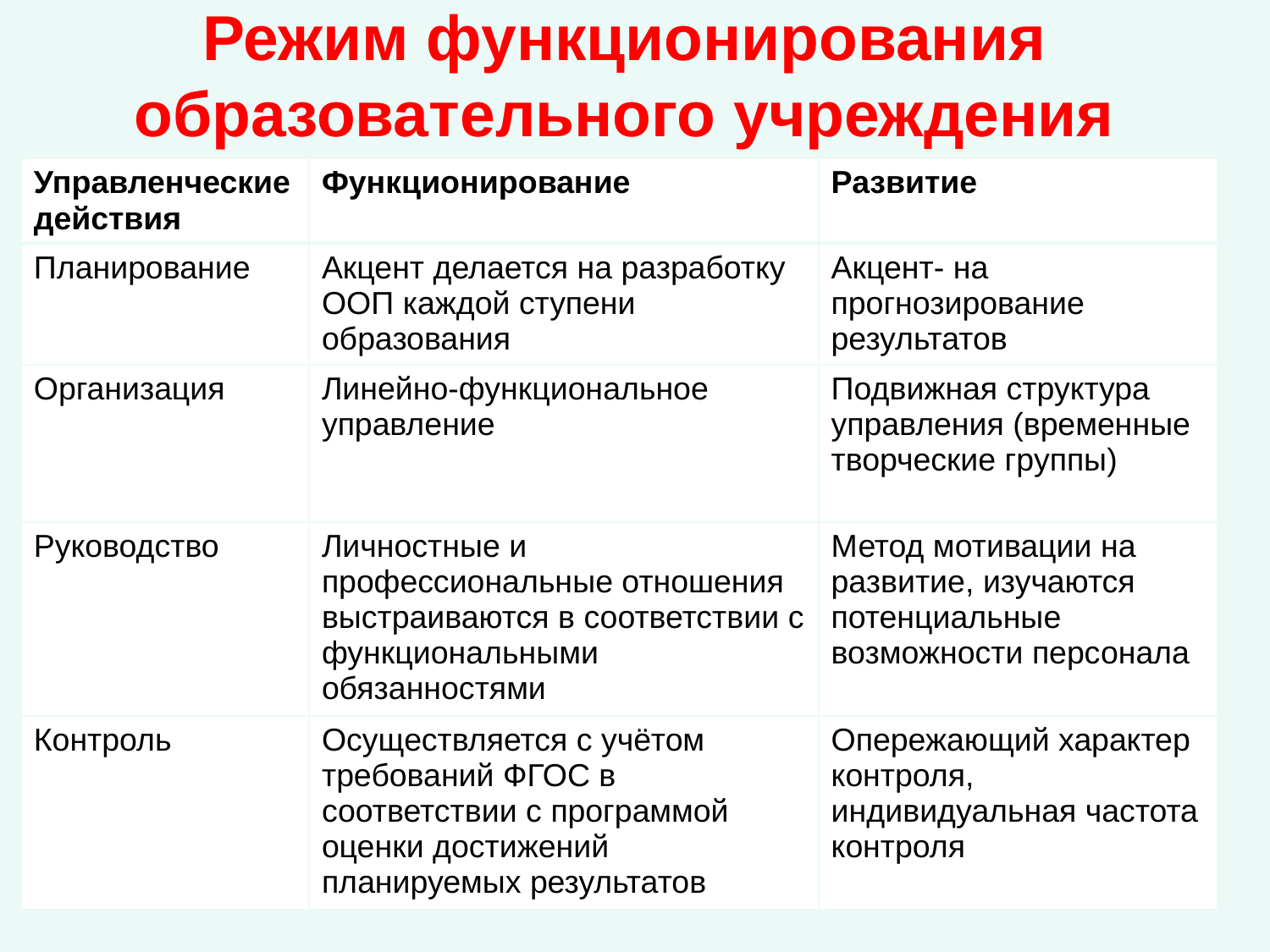

# Режим функционирования образовательного учреждения
| Управленческие действия | Функционирование | Развитие |
| --- | --- | --- |
| Планирование | Акцент делается на разработку ООП каждой ступени образования | Акцент- на прогнозирование результатов |
| Организация | Линейно-функциональное управление | Подвижная структура управления (временные творческие группы) |
| Руководство | Личностные и профессиональные отношения выстраиваются в соответствии с функциональными обязанностями | Метод мотивации на развитие, изучаются потенциальные возможности персонала |
| Контроль | Осуществляется с учётом требований ФГОС в соответствии с программой оценки достижений планируемых результатов | Опережающий характер контроля, индивидуальная частота контроля |